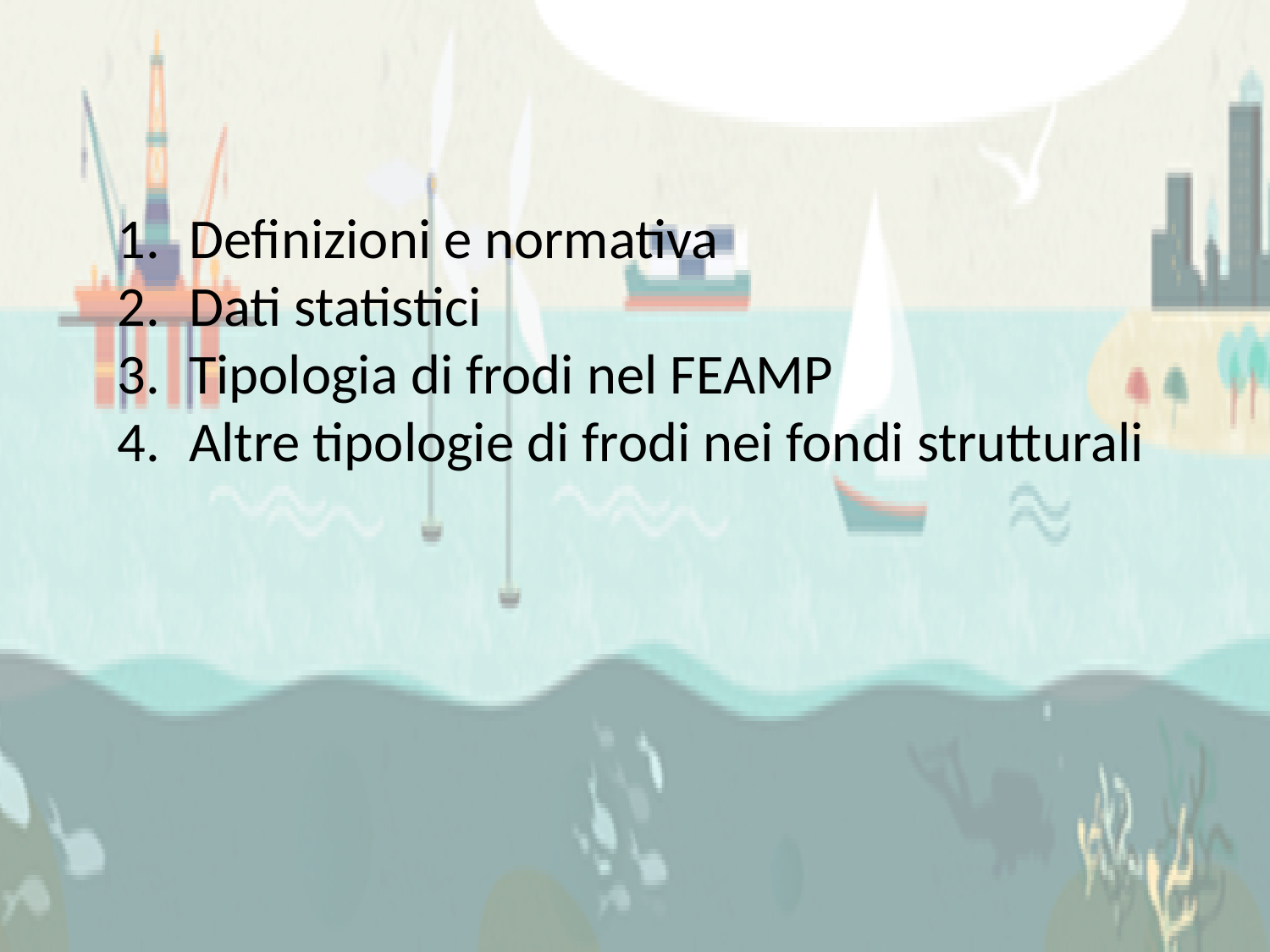

Definizioni e normativa
Dati statistici
Tipologia di frodi nel FEAMP
Altre tipologie di frodi nei fondi strutturali